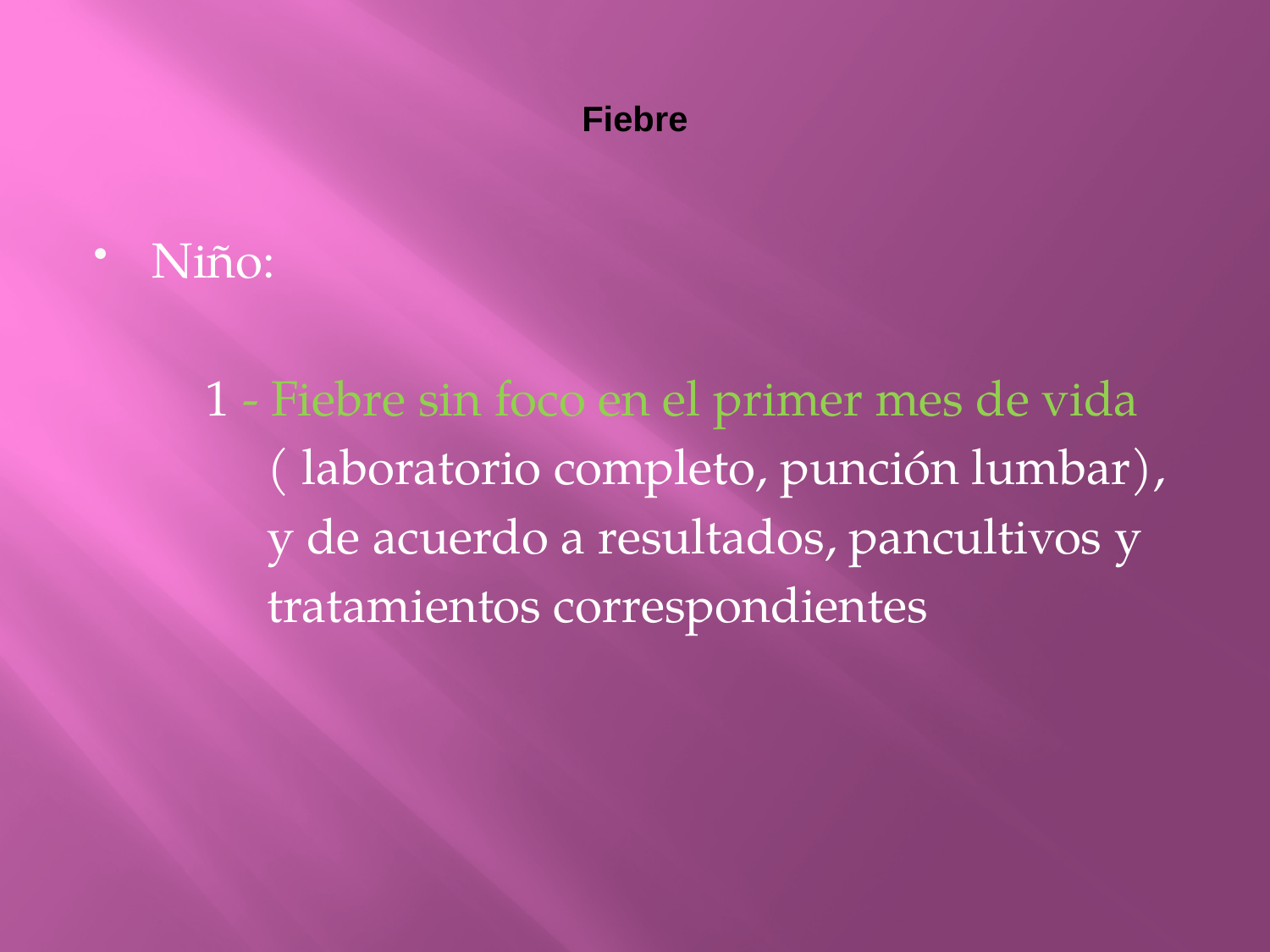

# Fiebre
Niño:

         1 - Fiebre sin foco en el primer mes de vida
              ( laboratorio completo, punción lumbar),
              y de acuerdo a resultados, pancultivos y
              tratamientos correspondientes